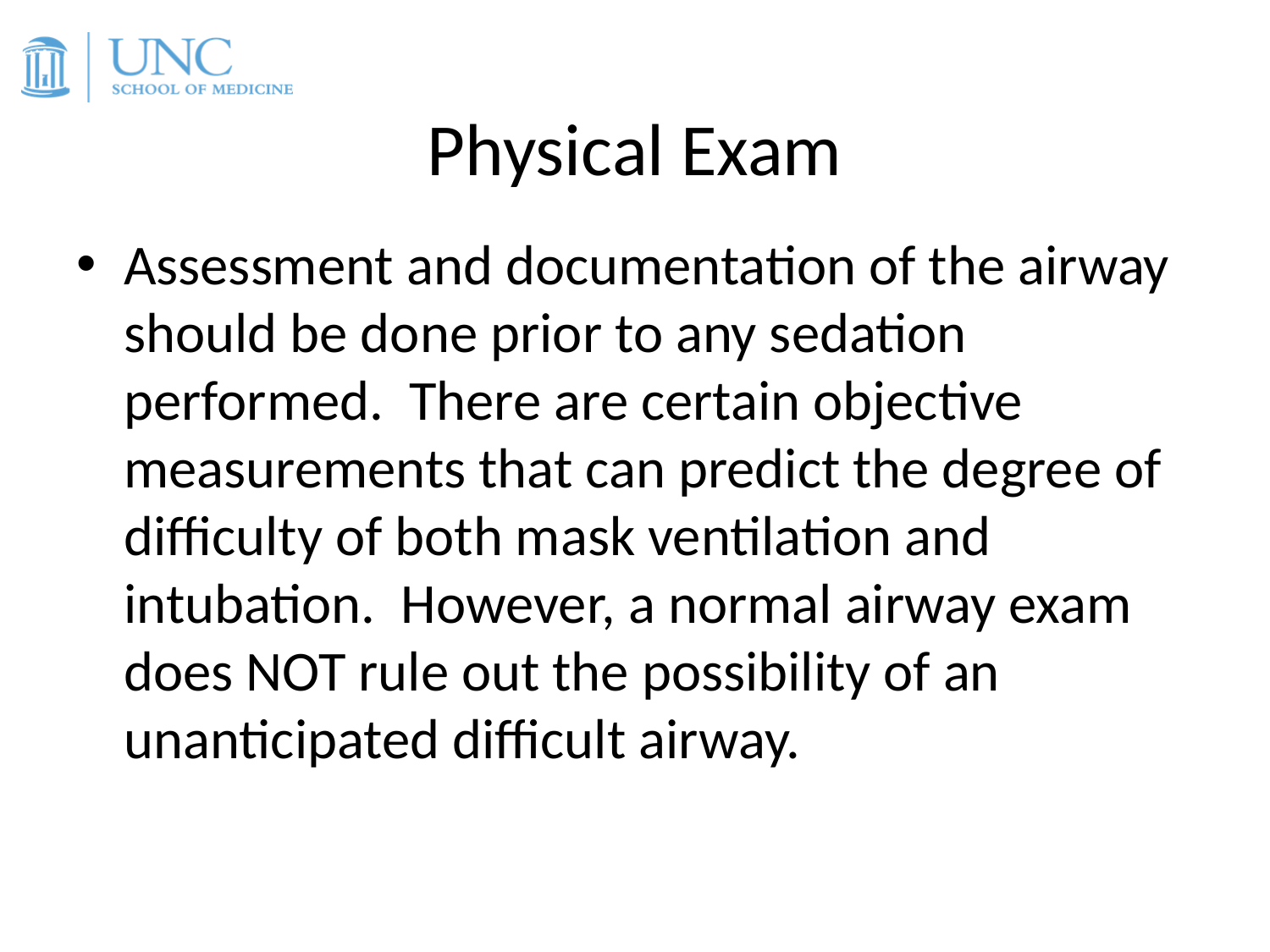

# Physical Exam
Assessment and documentation of the airway should be done prior to any sedation performed.  There are certain objective measurements that can predict the degree of difficulty of both mask ventilation and intubation.  However, a normal airway exam does NOT rule out the possibility of an unanticipated difficult airway.